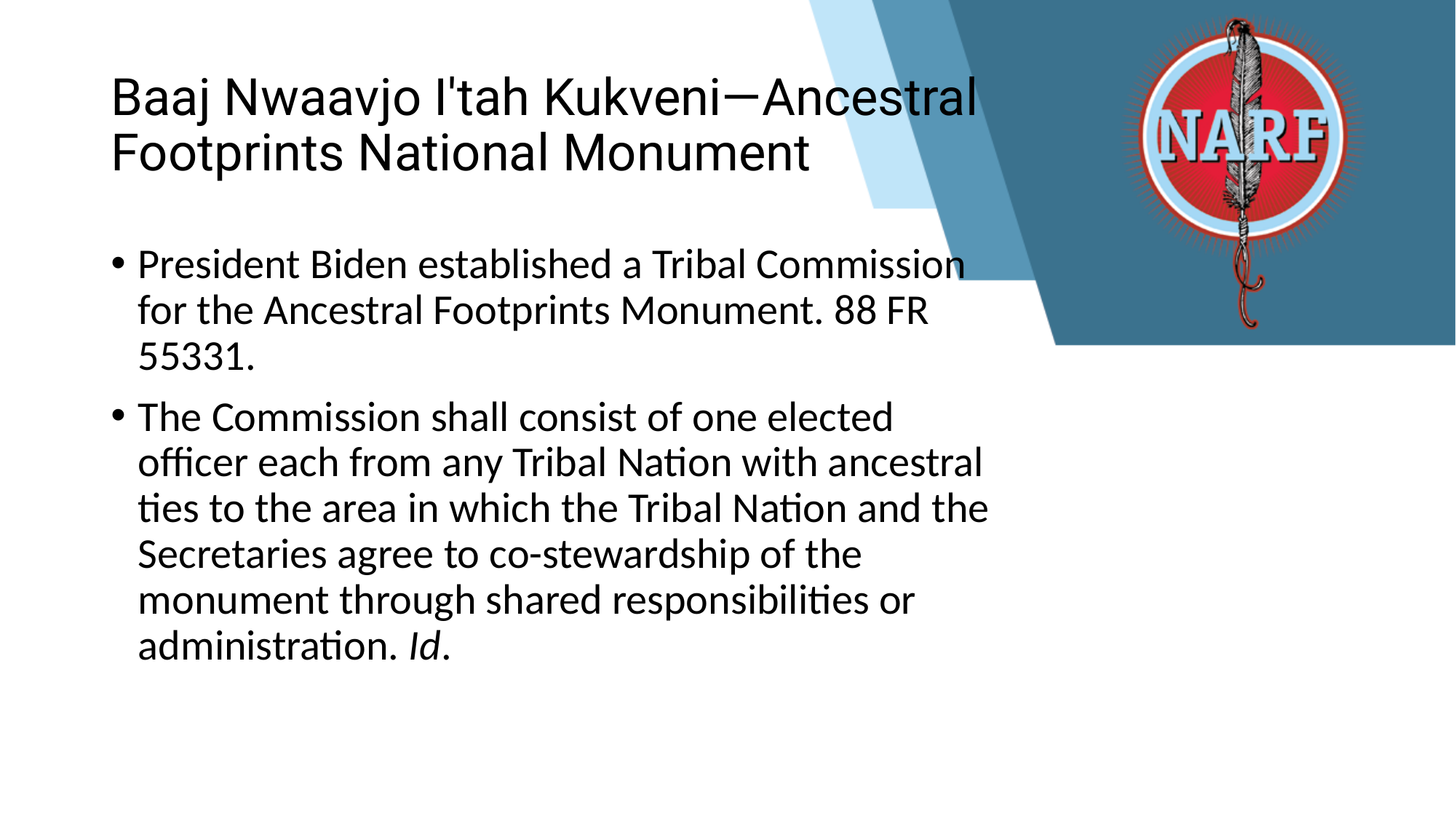

# Baaj Nwaavjo I'tah Kukveni—Ancestral Footprints National Monument
President Biden established a Tribal Commission for the Ancestral Footprints Monument. 88 FR 55331.
The Commission shall consist of one elected officer each from any Tribal Nation with ancestral ties to the area in which the Tribal Nation and the Secretaries agree to co-stewardship of the monument through shared responsibilities or administration. Id.